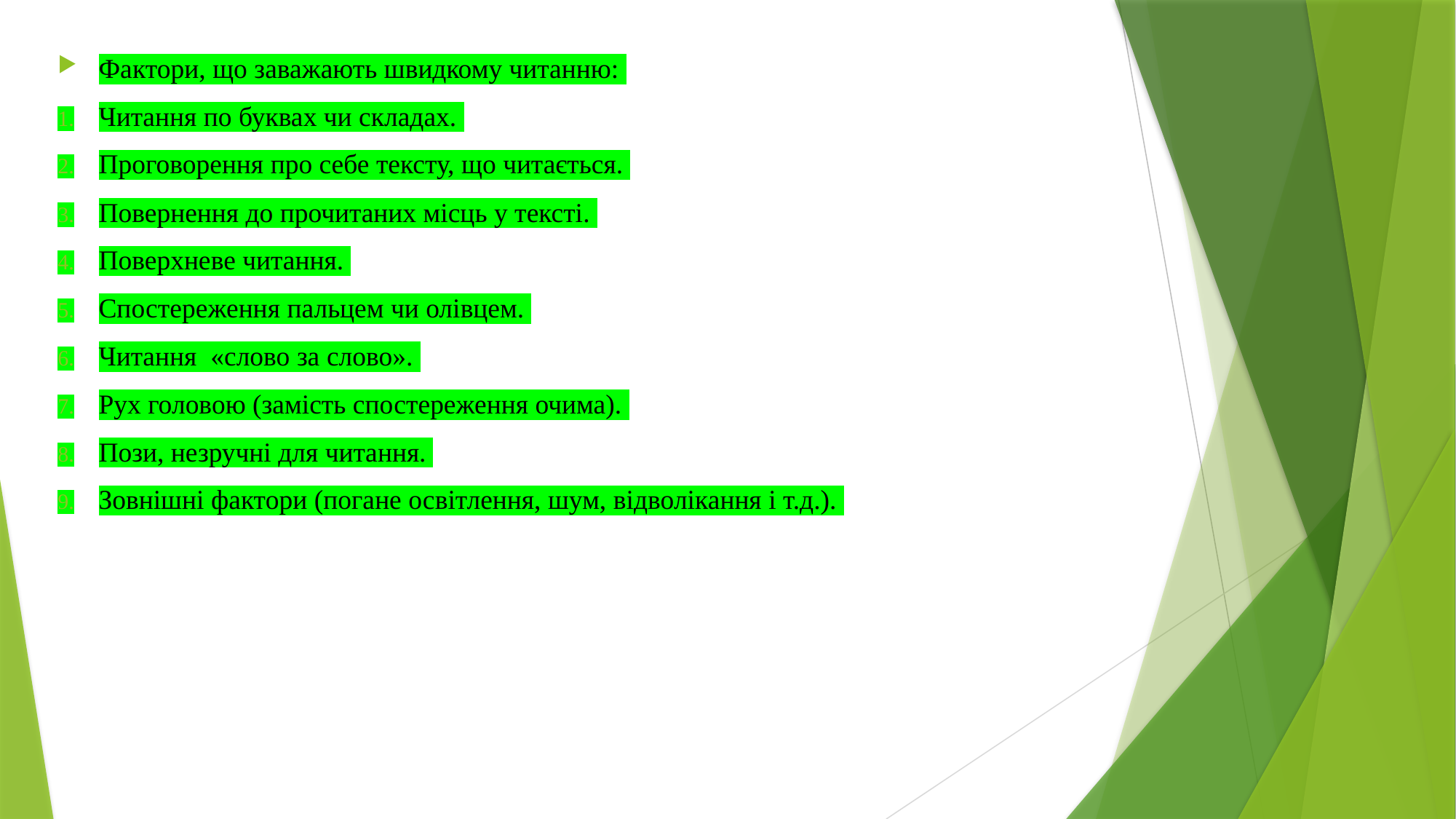

Фактори, що заважають швидкому читанню:
Читання по буквах чи складах.
Проговорення про себе тексту, що читається.
Повернення до прочитаних місць у тексті.
Поверхневе читання.
Спостереження пальцем чи олівцем.
Читання  «слово за слово».
Рух головою (замість спостереження очима).
Пози, незручні для читання.
Зовнішні фактори (погане освітлення, шум, відволікання і т.д.).